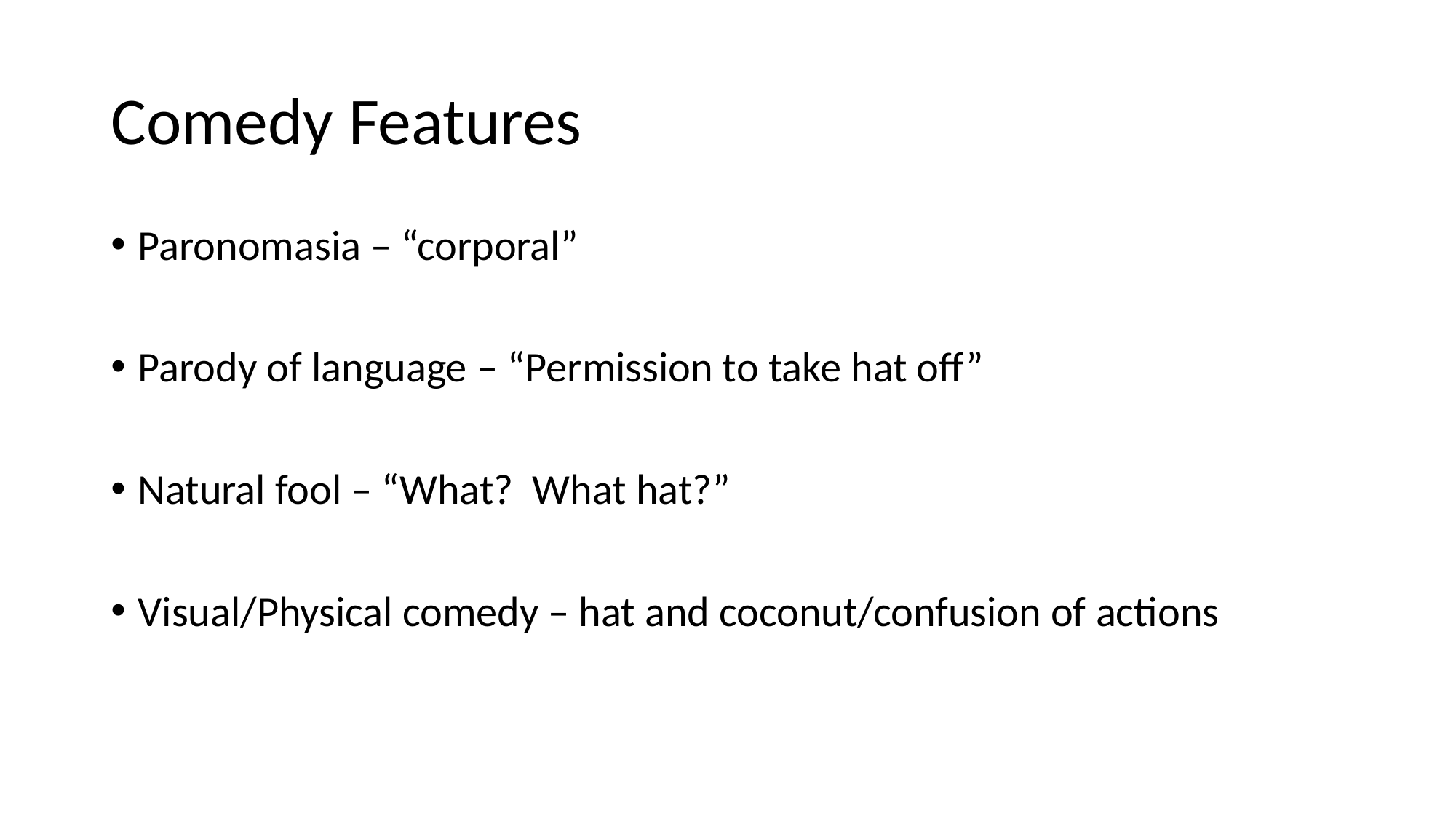

# Comedy Features
Paronomasia – “corporal”

Parody of language – “Permission to take hat off”

Natural fool – “What?  What hat?”

Visual/Physical comedy – hat and coconut/confusion of actions